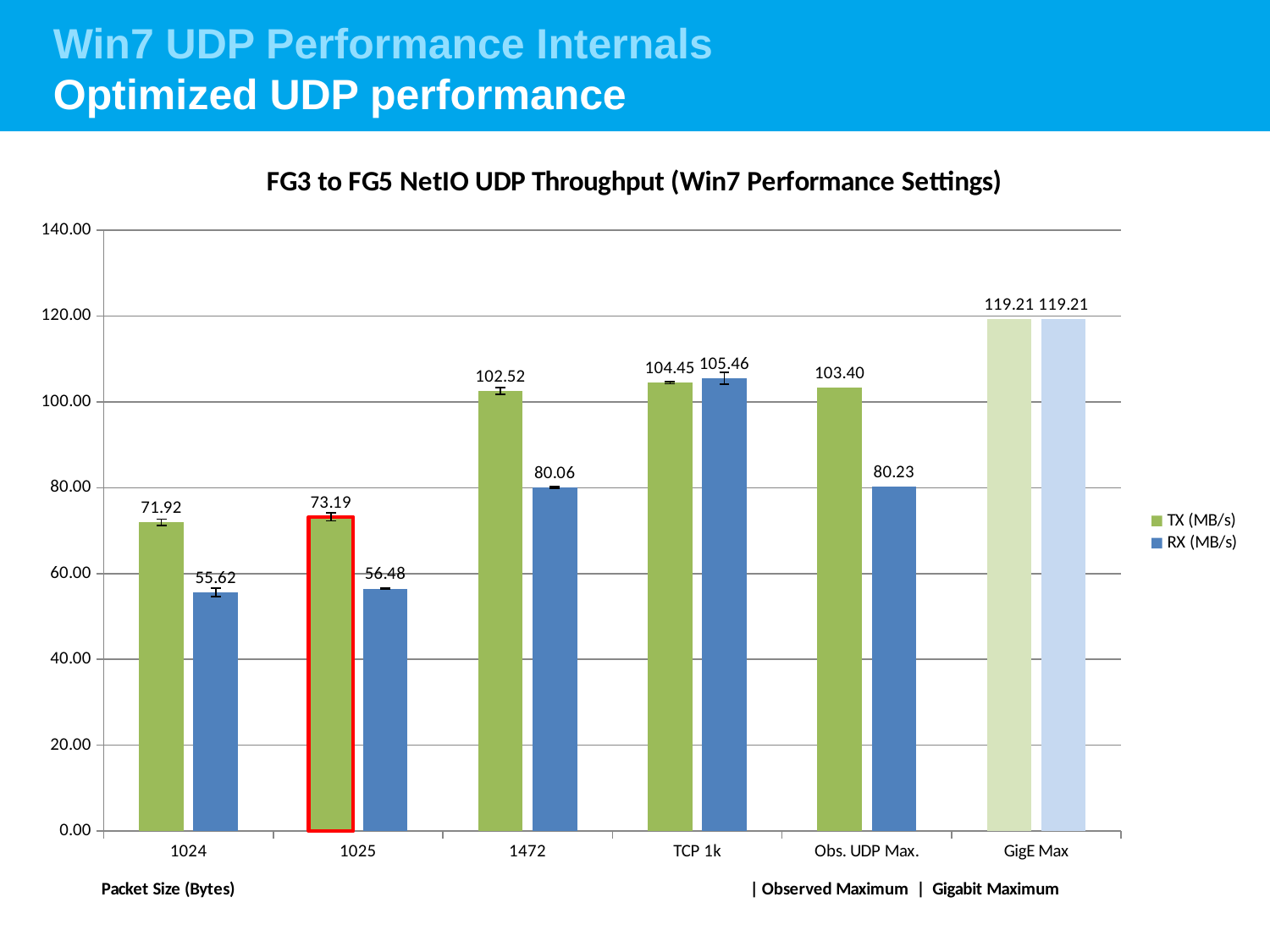

# Win7 UDP Performance Internals Optimized UDP performance

### Chart: FG3 to FG5 NetIO UDP Throughput (Win7 Performance Settings)

| Category |  |  |
|---|---|---|
| 1024 | 71.91666666666667 | 55.623333333333335 |
| 1025 | 73.19333333333333 | 56.47666666666667 |
| 1472 | 102.52333333333335 | 80.06333333333335 |
| TCP 1k | 104.45 | 105.46333333333332 |
| Obs. UDP Max. | 103.40000000000002 | 80.23 |
| GigE Max | 119.21 | 119.21 |